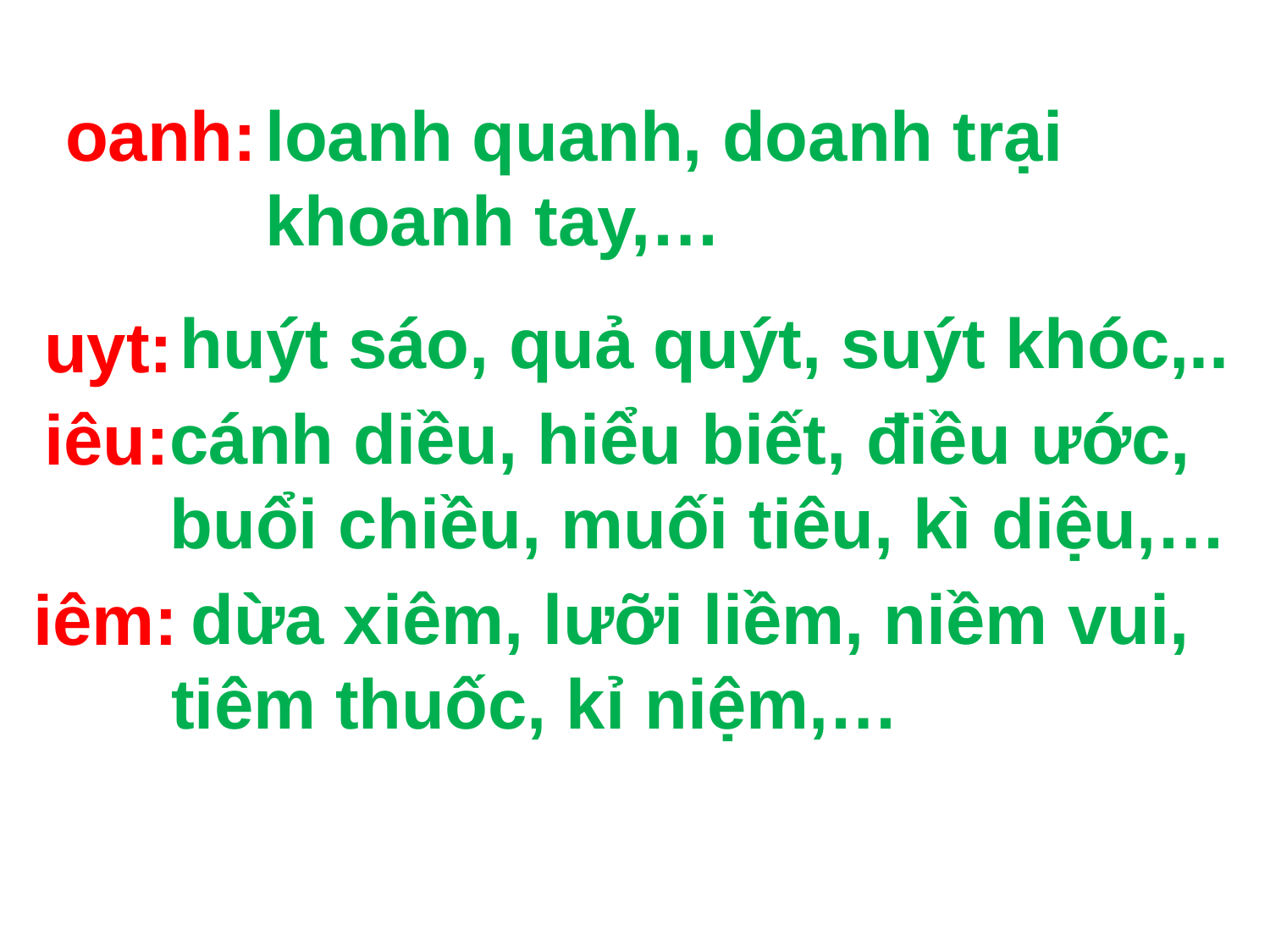

oanh:
 loanh quanh, doanh trại
 khoanh tay,…
 huýt sáo, quả quýt, suýt khóc,..

uyt:
 cánh diều, hiểu biết, điều ước,
 buổi chiều, muối tiêu, kì diệu,…
iêu:
 dừa xiêm, lưỡi liềm, niềm vui,
tiêm thuốc, kỉ niệm,…
iêm: